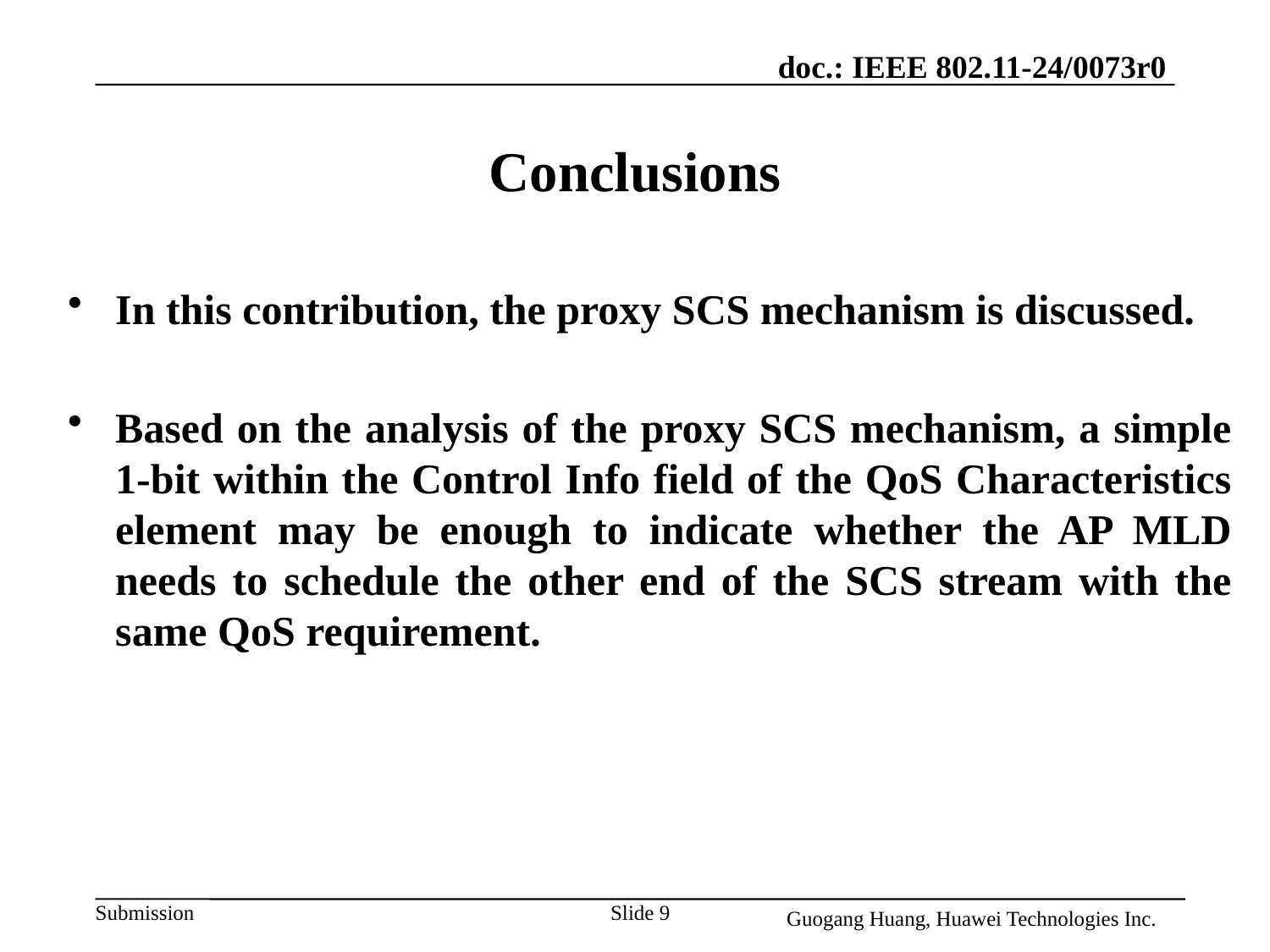

# Conclusions
In this contribution, the proxy SCS mechanism is discussed.

Based on the analysis of the proxy SCS mechanism, a simple 1-bit within the Control Info field of the QoS Characteristics element may be enough to indicate whether the AP MLD needs to schedule the other end of the SCS stream with the same QoS requirement.

Slide 9
Guogang Huang, Huawei Technologies Inc.